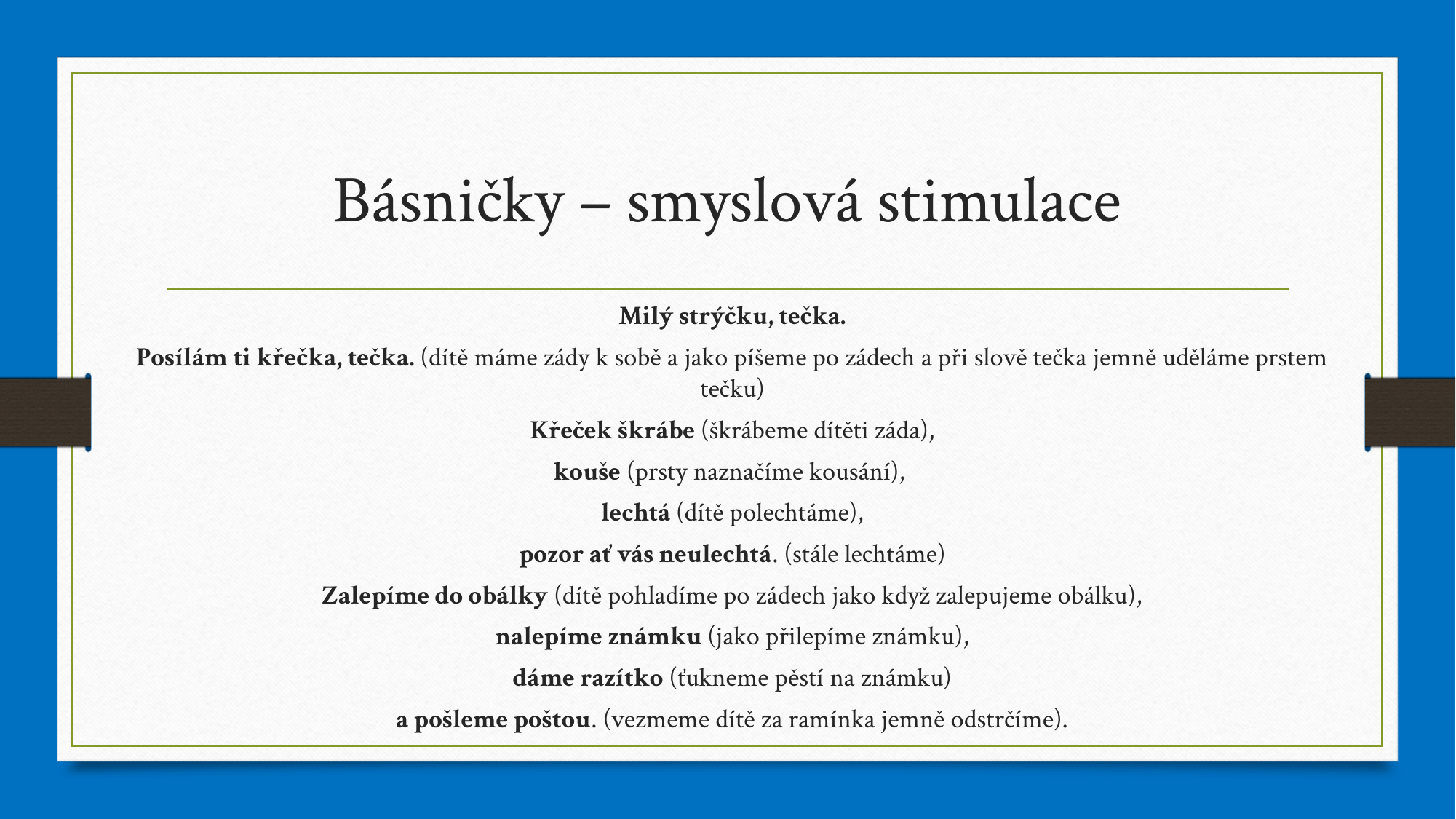

# Básničky – smyslová stimulace
Milý strýčku, tečka.
Posílám ti křečka, tečka. (dítě máme zády k sobě a jako píšeme po zádech a při slově tečka jemně uděláme prstem tečku)
Křeček škrábe (škrábeme dítěti záda),
kouše (prsty naznačíme kousání),
lechtá (dítě polechtáme),
pozor ať vás neulechtá. (stále lechtáme)
Zalepíme do obálky (dítě pohladíme po zádech jako když zalepujeme obálku),
nalepíme známku (jako přilepíme známku),
dáme razítko (ťukneme pěstí na známku)
a pošleme poštou. (vezmeme dítě za ramínka jemně odstrčíme).